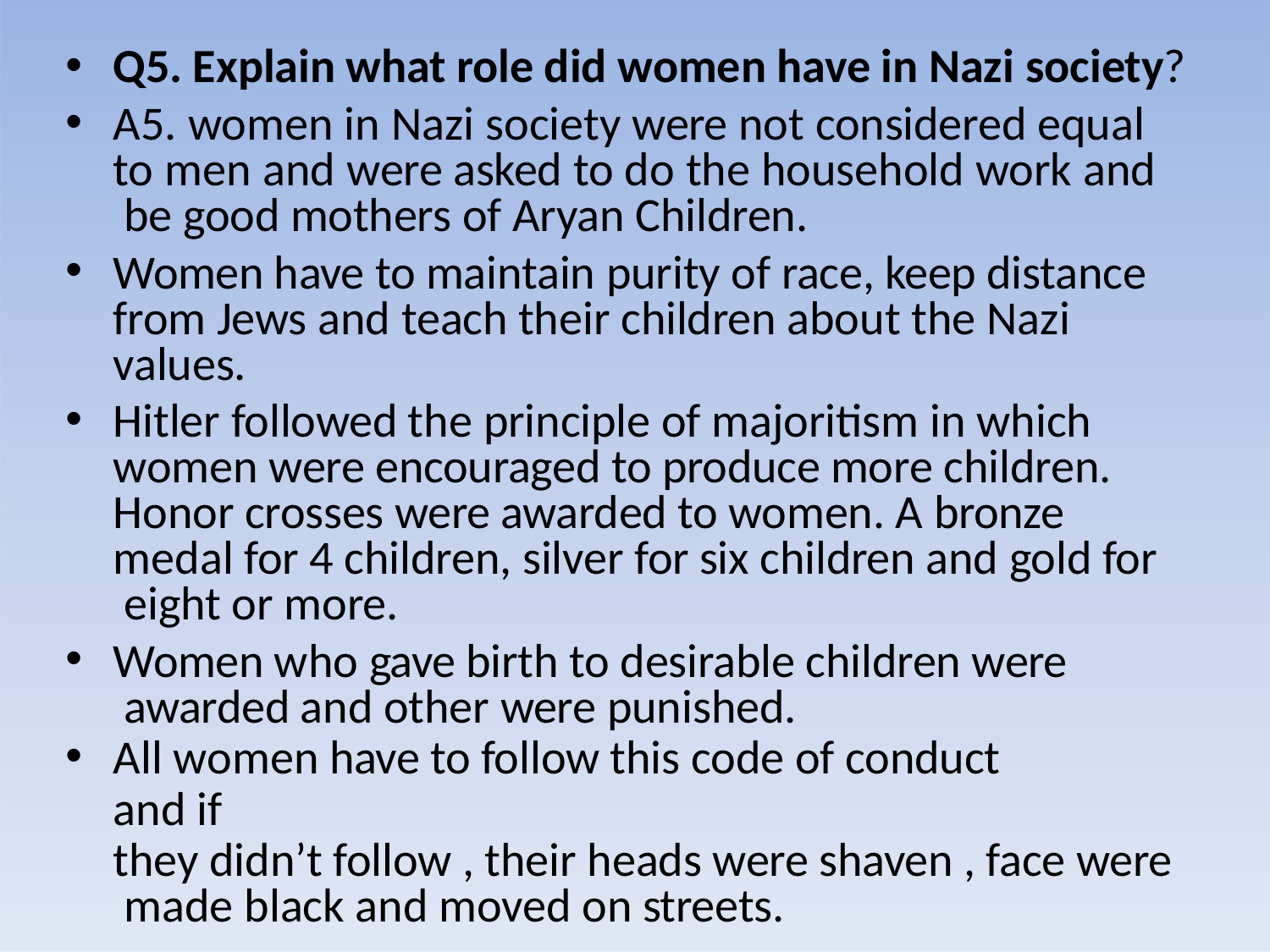

Q5. Explain what role did women have in Nazi society?
A5. women in Nazi society were not considered equal  to men and were asked to do the household work and  be good mothers of Aryan Children.
Women have to maintain purity of race, keep distance  from Jews and teach their children about the Nazi  values.
Hitler followed the principle of majoritism in which  women were encouraged to produce more children.  Honor crosses were awarded to women. A bronze  medal for 4 children, silver for six children and gold for  eight or more.
Women who gave birth to desirable children were  awarded and other were punished.
All women have to follow this code of conduct and if
they didn’t follow , their heads were shaven , face were  made black and moved on streets.